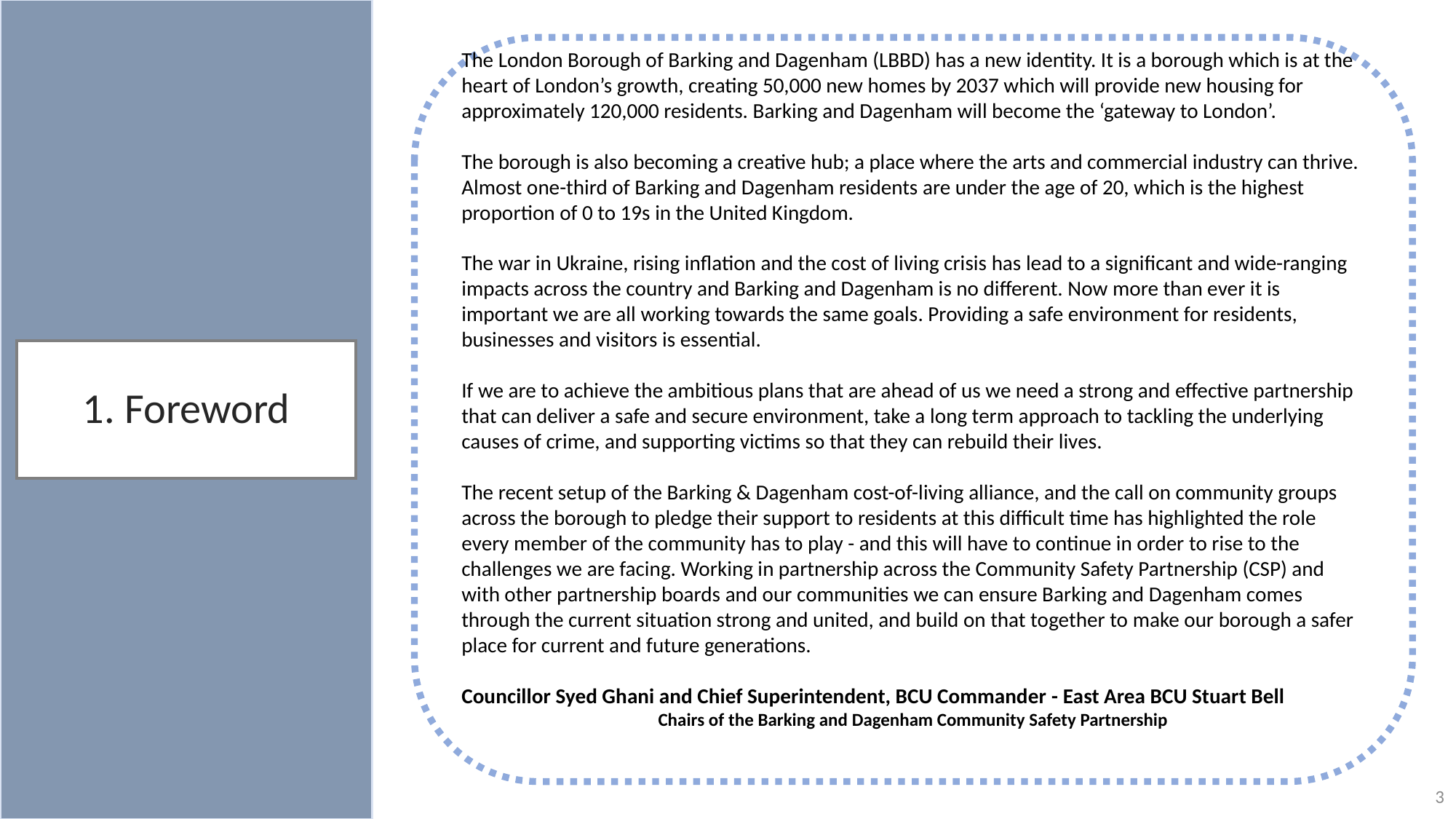

The London Borough of Barking and Dagenham (LBBD) has a new identity. It is a borough which is at the heart of London’s growth, creating 50,000 new homes by 2037 which will provide new housing for approximately 120,000 residents. Barking and Dagenham will become the ‘gateway to London’.

The borough is also becoming a creative hub; a place where the arts and commercial industry can thrive. Almost one-third of Barking and Dagenham residents are under the age of 20, which is the highest proportion of 0 to 19s in the United Kingdom.

The war in Ukraine, rising inflation and the cost of living crisis has lead to a significant and wide-ranging impacts across the country and Barking and Dagenham is no different. Now more than ever it is important we are all working towards the same goals. Providing a safe environment for residents, businesses and visitors is essential.

If we are to achieve the ambitious plans that are ahead of us we need a strong and effective partnership that can deliver a safe and secure environment, take a long term approach to tackling the underlying causes of crime, and supporting victims so that they can rebuild their lives.

The recent setup of the Barking & Dagenham cost-of-living alliance, and the call on community groups across the borough to pledge their support to residents at this difficult time has highlighted the role every member of the community has to play - and this will have to continue in order to rise to the challenges we are facing. Working in partnership across the Community Safety Partnership (CSP) and with other partnership boards and our communities we can ensure Barking and Dagenham comes through the current situation strong and united, and build on that together to make our borough a safer place for current and future generations.

Councillor Syed Ghani and Chief Superintendent, BCU Commander - East Area BCU Stuart Bell
Chairs of the Barking and Dagenham Community Safety Partnership

1. Foreword
3